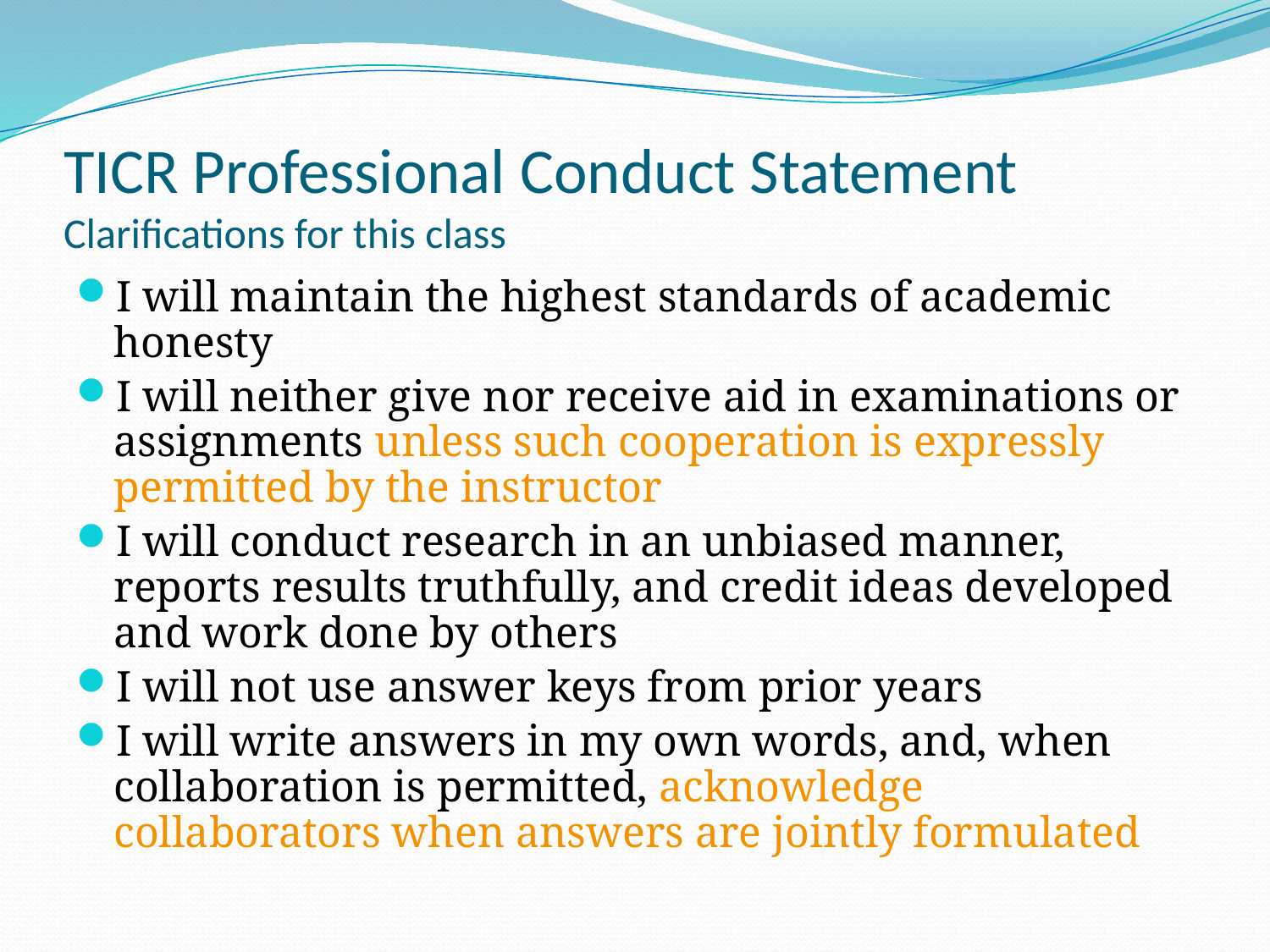

# TICR Professional Conduct Statement Clarifications for this class
I will maintain the highest standards of academic honesty
I will neither give nor receive aid in examinations or assignments unless such cooperation is expressly permitted by the instructor
I will conduct research in an unbiased manner, reports results truthfully, and credit ideas developed and work done by others
I will not use answer keys from prior years
I will write answers in my own words, and, when collaboration is permitted, acknowledge collaborators when answers are jointly formulated